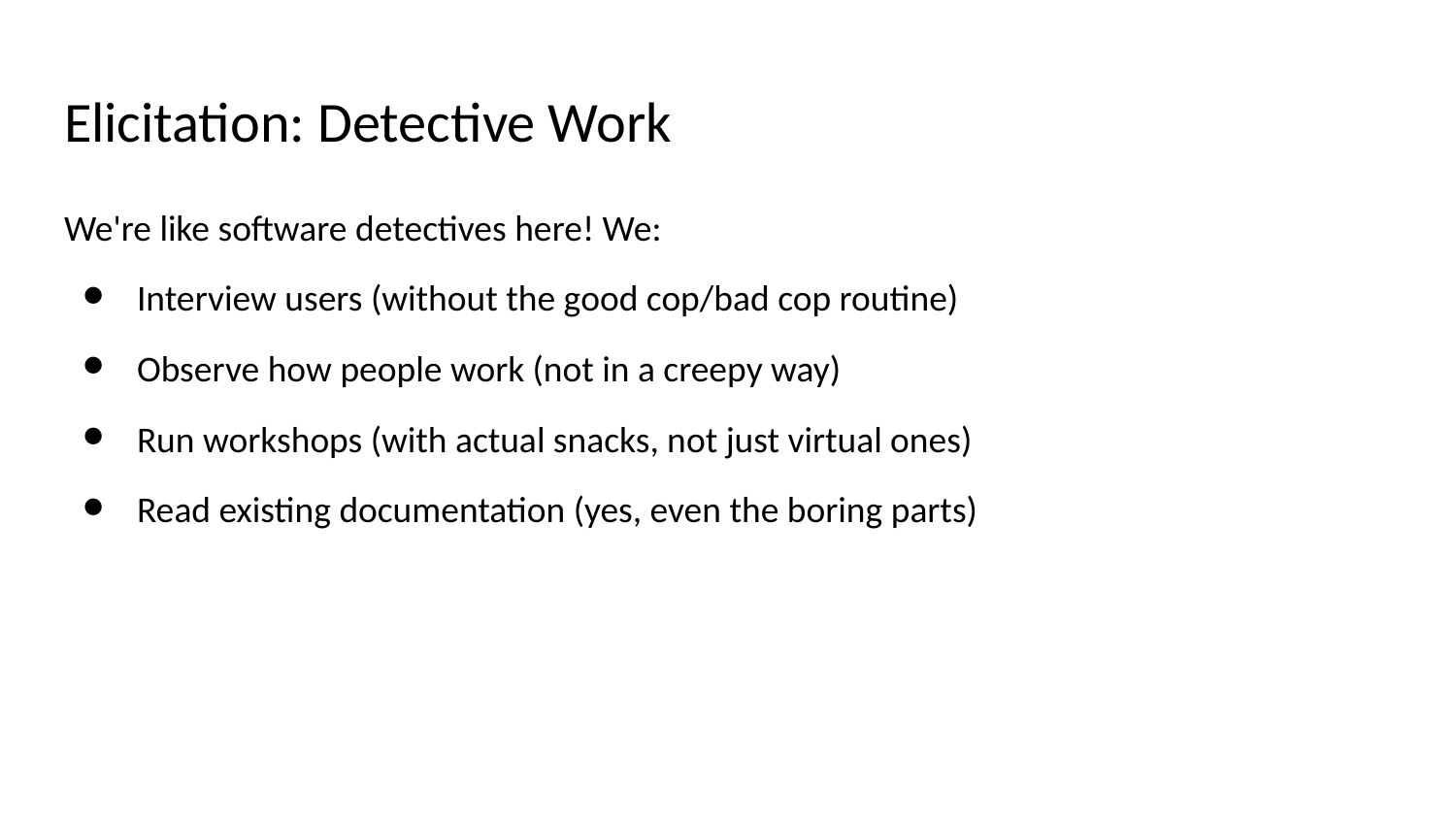

# Elicitation: Detective Work
We're like software detectives here! We:
Interview users (without the good cop/bad cop routine)
Observe how people work (not in a creepy way)
Run workshops (with actual snacks, not just virtual ones)
Read existing documentation (yes, even the boring parts)